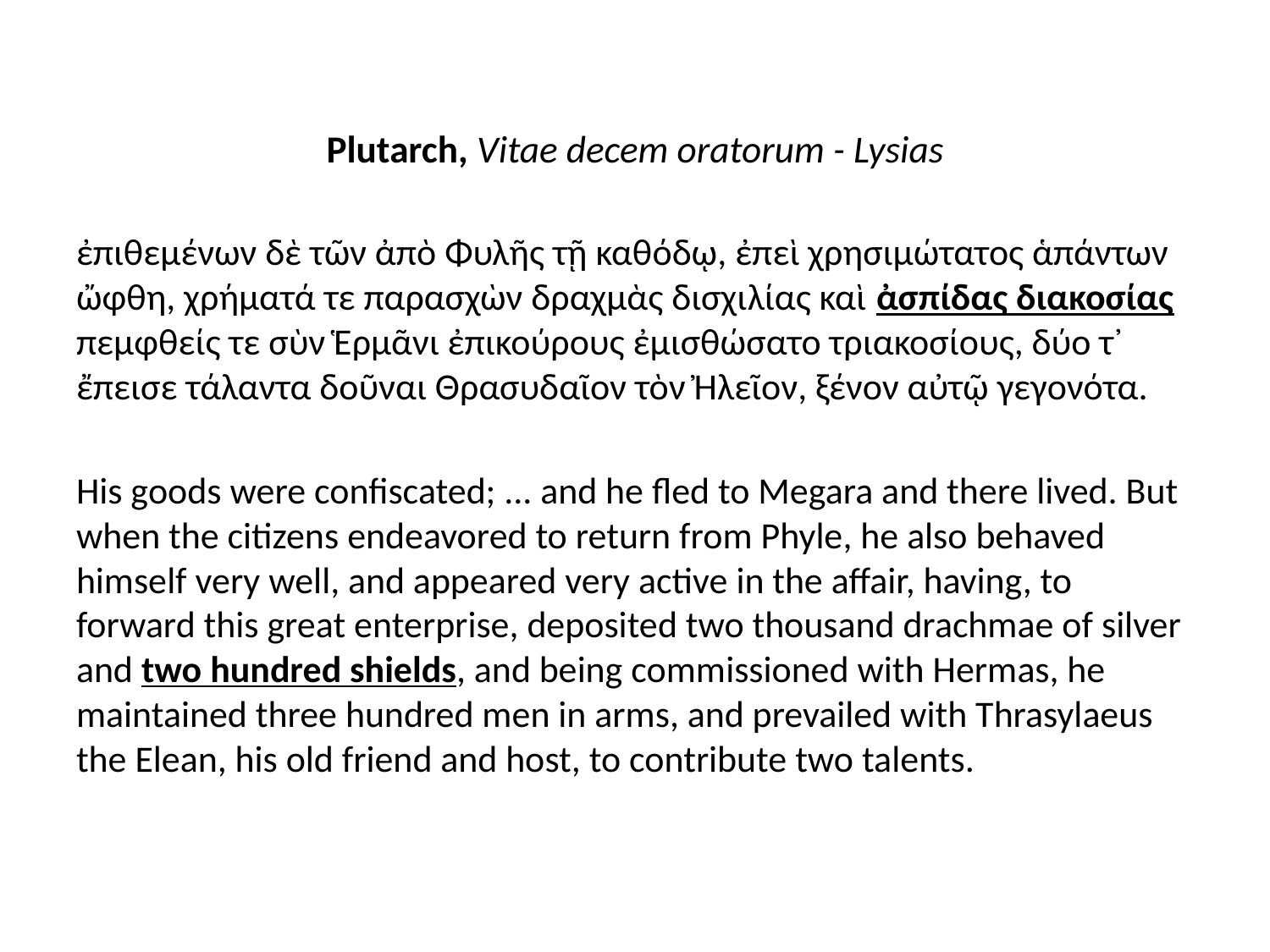

# Plutarch, Vitae decem oratorum - Lysias
ἐπιθεμένων δὲ τῶν ἀπὸ Φυλῆς τῇ καθόδῳ, ἐπεὶ χρησιμώτατος ἁπάντων ὤφθη, χρήματά τε παρασχὼν δραχμὰς δισχιλίας καὶ ἀσπίδας διακοσίας πεμφθείς τε σὺν Ἑρμᾶνι ἐπικούρους ἐμισθώσατο τριακοσίους, δύο τ᾽ ἔπεισε τάλαντα δοῦναι Θρασυδαῖον τὸν Ἠλεῖον, ξένον αὐτῷ γεγονότα.

His goods were confiscated; ... and he fled to Megara and there lived. But when the citizens endeavored to return from Phyle, he also behaved himself very well, and appeared very active in the affair, having, to forward this great enterprise, deposited two thousand drachmae of silver and two hundred shields, and being commissioned with Hermas, he maintained three hundred men in arms, and prevailed with Thrasylaeus the Elean, his old friend and host, to contribute two talents.